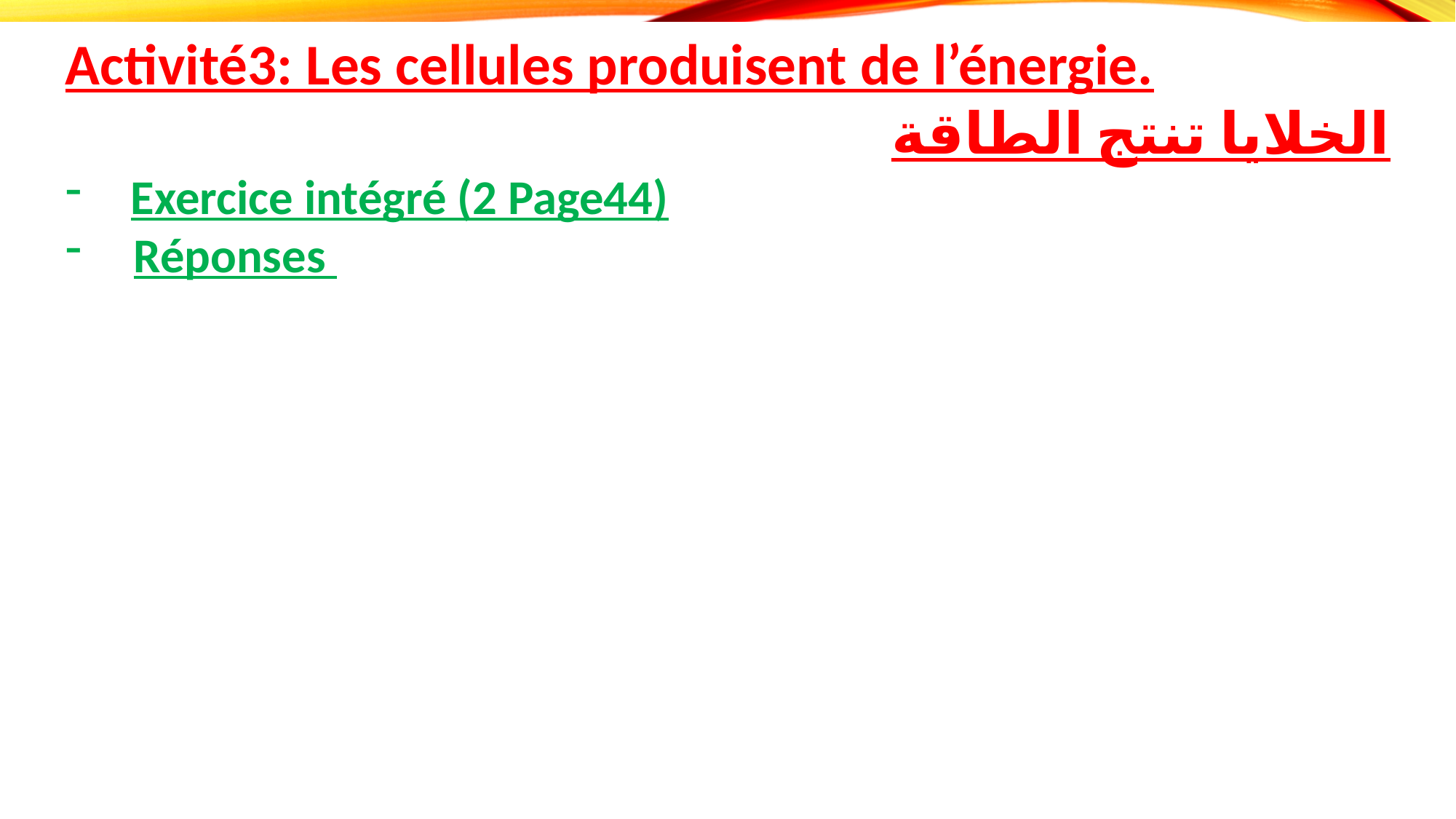

Activité3: Les cellules produisent de l’énergie.
الخلايا تنتج الطاقة
 Exercice intégré (2 Page44)
Réponses